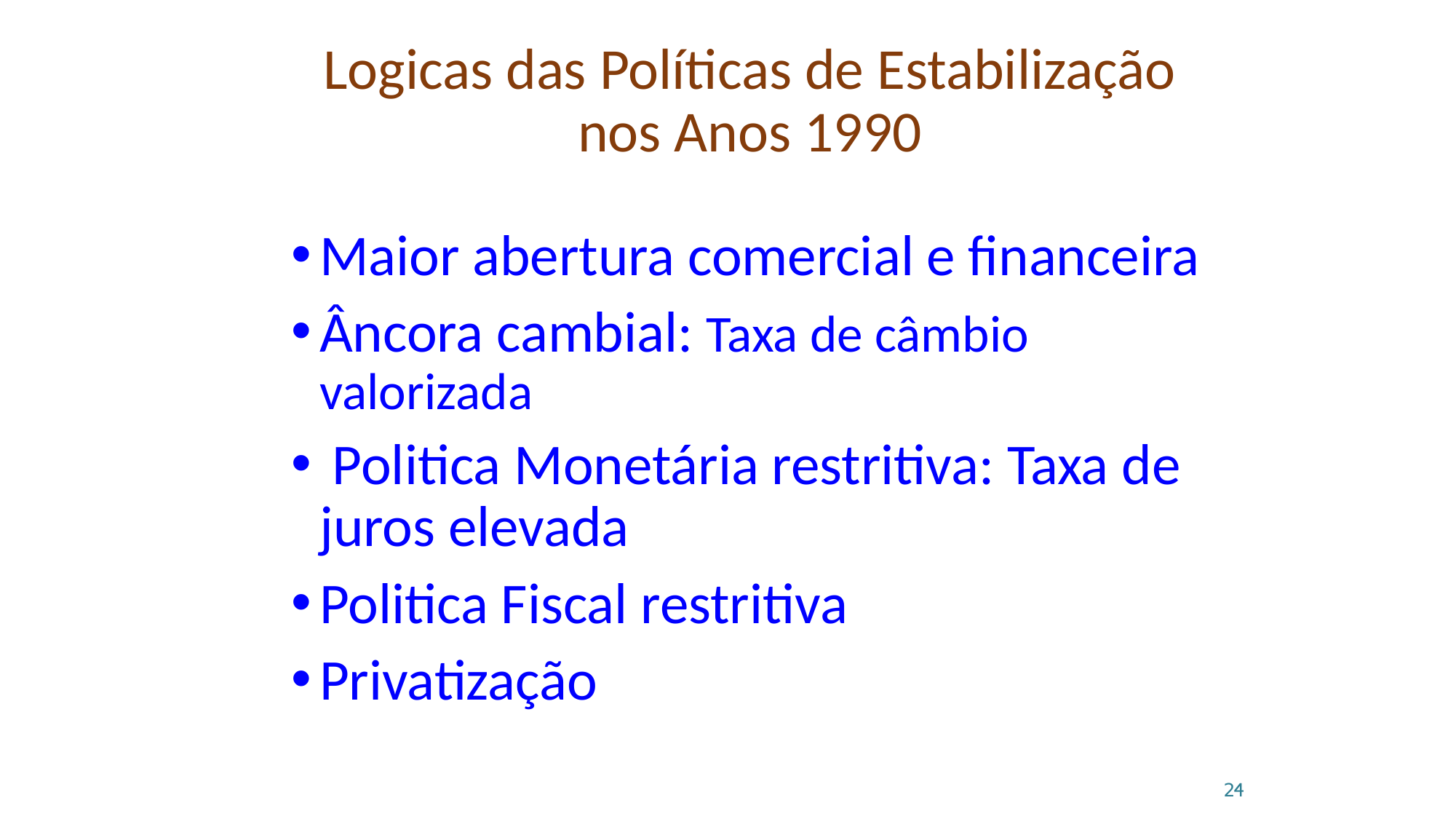

Logicas das Políticas de Estabilização nos Anos 1990
Maior abertura comercial e financeira
Âncora cambial: Taxa de câmbio valorizada
 Politica Monetária restritiva: Taxa de juros elevada
Politica Fiscal restritiva
Privatização
24